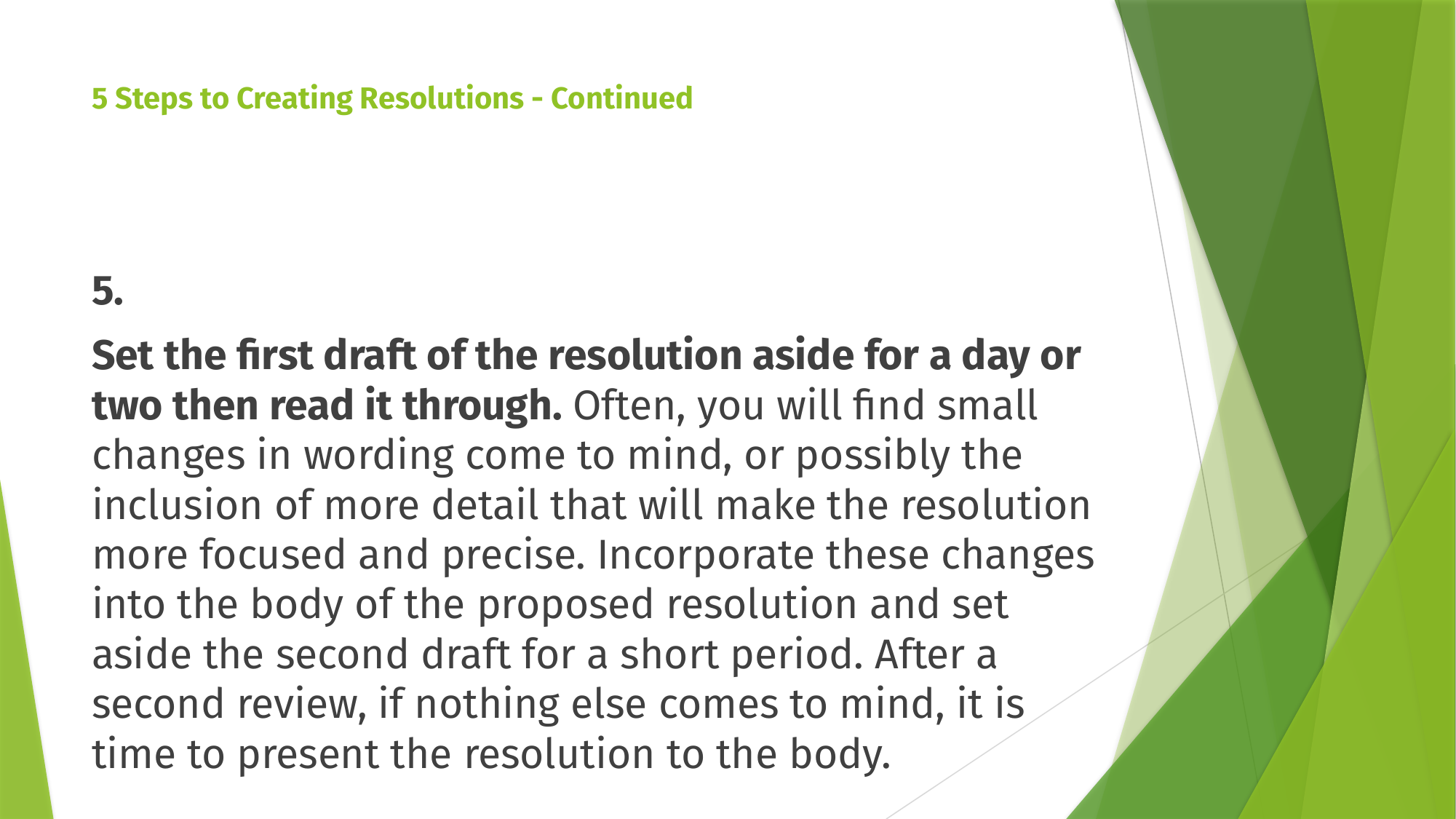

# 5 Steps to Creating Resolutions - Continued
5.
Set the first draft of the resolution aside for a day or two then read it through. Often, you will find small changes in wording come to mind, or possibly the inclusion of more detail that will make the resolution more focused and precise. Incorporate these changes into the body of the proposed resolution and set aside the second draft for a short period. After a second review, if nothing else comes to mind, it is time to present the resolution to the body.